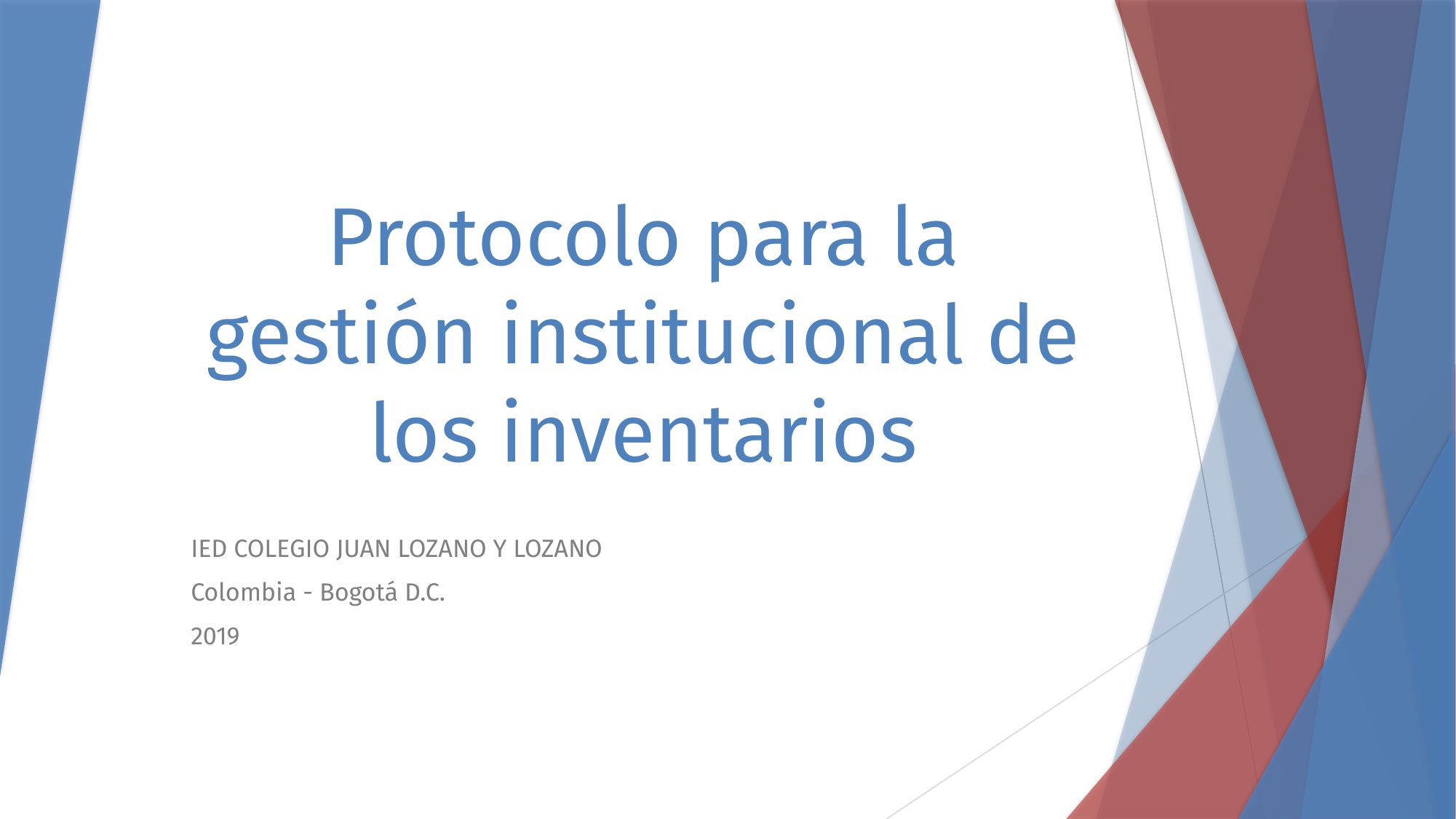

# Protocolo para la gestión institucional de los inventarios

IED COLEGIO JUAN LOZANO Y LOZANO
Colombia - Bogotá D.C.
2019